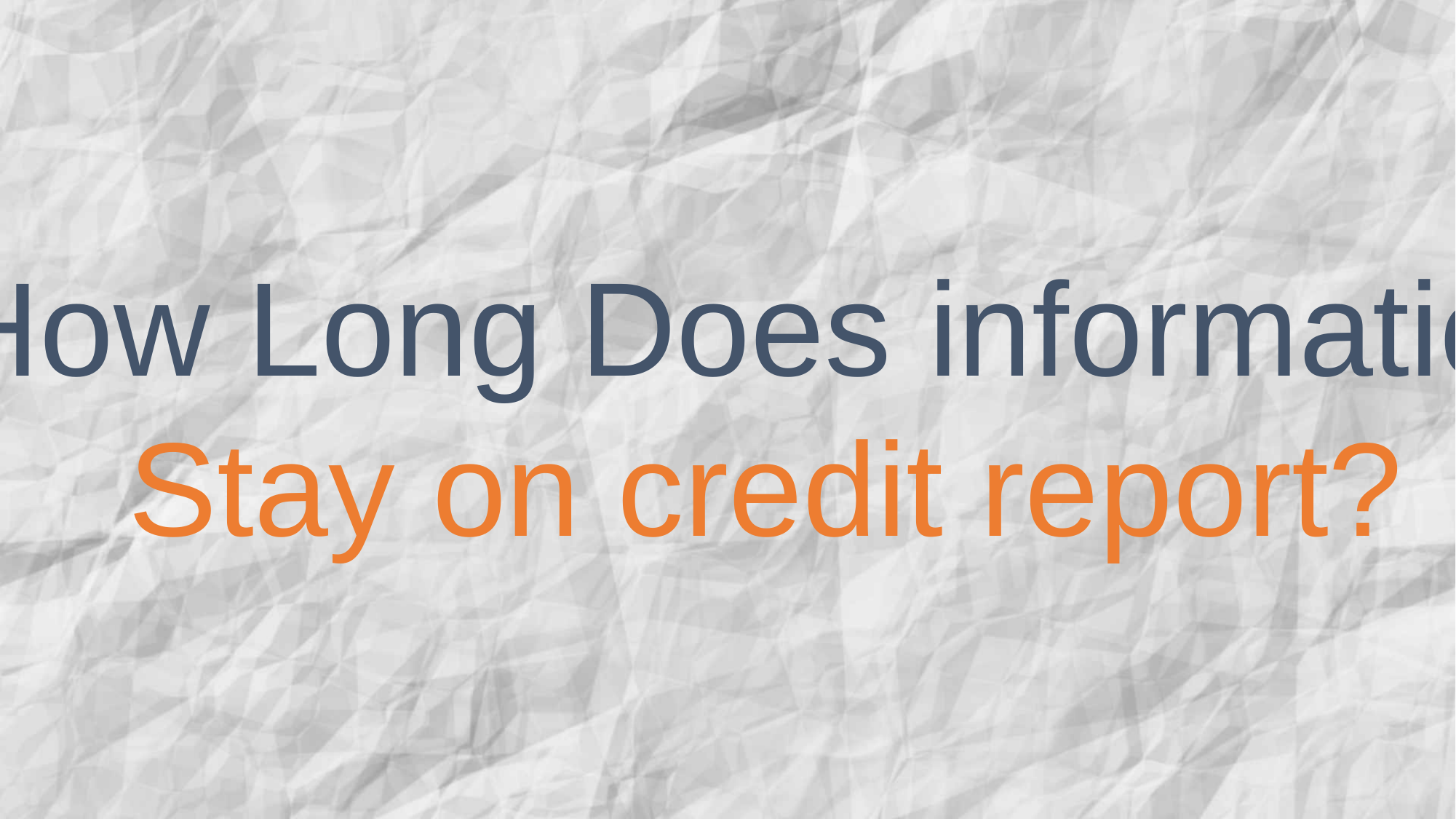

How Long Does information
Stay on credit report?